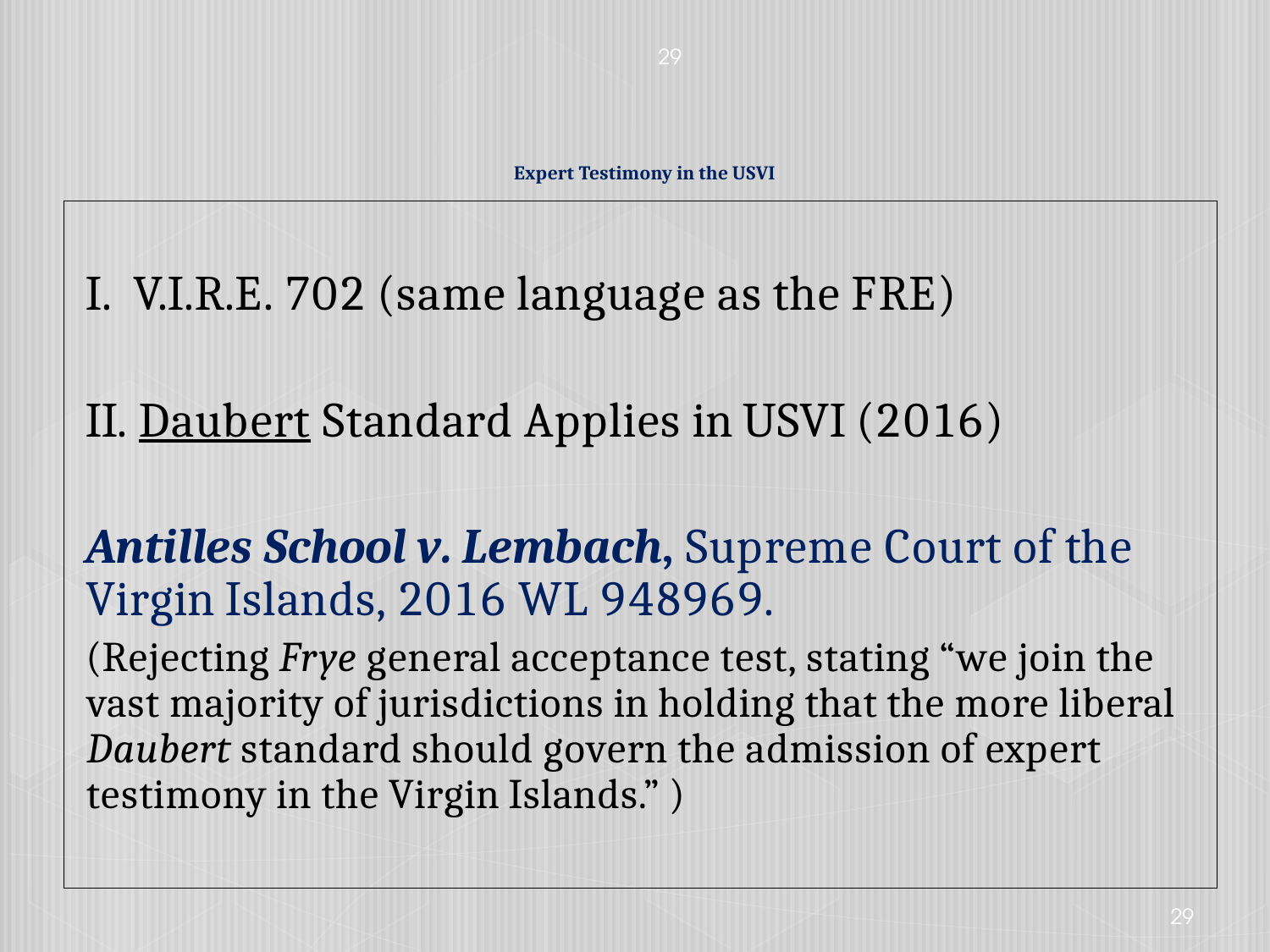

29
# Expert Testimony in the USVI

I.  V.I.R.E. 702 (same language as the FRE)

II. Daubert Standard Applies in USVI (2016)

Antilles School v. Lembach, Supreme Court of the Virgin Islands, 2016 WL 948969.
(Rejecting Frye general acceptance test, stating “we join the vast majority of jurisdictions in holding that the more liberal Daubert standard should govern the admission of expert testimony in the Virgin Islands.” )

29